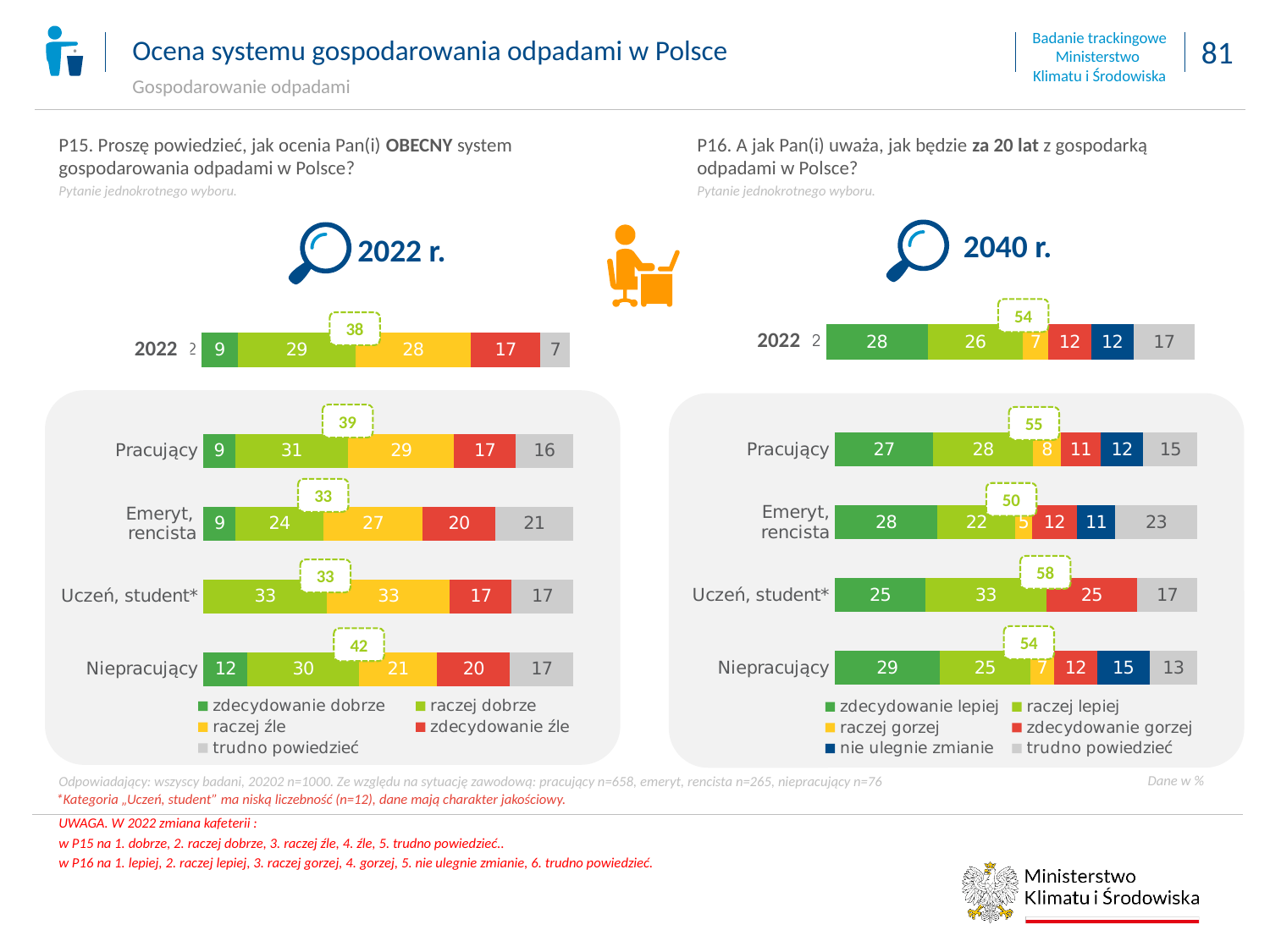

Ocena systemu gospodarowania odpadami w Polsce
Gospodarowanie odpadami
P15. Proszę powiedzieć, jak ocenia Pan(i) OBECNY system gospodarowania odpadami w Polsce?
Pytanie jednokrotnego wyboru.
P16. A jak Pan(i) uważa, jak będzie za 20 lat z gospodarką odpadami w Polsce?
Pytanie jednokrotnego wyboru.

2040 r.

2022 r.

### Chart

| Category | zdecydowanie dobrze | raczej dobrze | raczej źle | zdecydowanie źle | nie ulegnie zmianie | trudno powiedzieć |
|---|---|---|---|---|---|---|
| 2022 | 27.6 | 25.8 | 6.9 | 11.6 | 11.5 | 16.6 |

### Chart

| Category | zdecydowanie dobrze | raczej dobrze | raczej źle | zdecydowanie źle | trudno powiedzieć |
|---|---|---|---|---|---|
| 2022 | 8.7 | 28.7 | 27.7 | 17.0 | 7.125993860006799 |
54
38
2022

### Chart

| Category | zdecydowanie dobrze | raczej dobrze | raczej źle |  zdecydowanie źle | trudno powiedzieć |
|---|---|---|---|---|---|
| Pracujący | 8.51063829787234 | 30.547112462006076 | 28.723404255319153 | 16.565349544072948 | 15.653495440729484 |
| Emeryt,
rencista | 8.679245283018867 | 23.77358490566038 | 26.79245283018868 | 19.622641509433965 | 21.132075471698116 |
| Uczeń, student* | 0.0 | 33.33333333333333 | 33.33333333333333 | 16.666666666666664 | 16.666666666666664 |
| Niepracujący | 11.842105263157894 | 30.263157894736842 | 21.052631578947366 | 19.736842105263158 | 17.105263157894736 |

### Chart

| Category | zdecydowanie lepiej | raczej lepiej | raczej gorzej | zdecydowanie gorzej | nie ulegnie zmianie | trudno powiedzieć |
|---|---|---|---|---|---|---|
| Pracujący | 27.200000000000003 | 27.500000000000004 | 7.8 | 10.8 | 11.9 | 14.899999999999999 |
| Emeryt,
rencista | 28.30188679245283 | 21.50943396226415 | 4.528301886792453 | 12.452830188679245 | 10.566037735849058 | 22.641509433962266 |
| Uczeń, student* | 25.0 | 33.33333333333333 | 0.0 | 25.0 | 0.0 | 16.666666666666664 |
| Niepracujący | 28.9 | 25.0 | 6.6000000000000005 | 11.8 | 14.499999999999998 | 13.200000000000001 |
2022

39
55
33
50
58
33
54
42

### Chart

| Category | zdecydowanie dobrze | raczej dobrze | raczej źle | zdecydowanie źle | trudno powiedzieć |
|---|---|---|---|---|---|
| 2018 | None | None | None | None | None |
| 2014 | None | None | None | None | None |
| 2013 | None | None | None | None | None |
| 2012 | None | None | None | None | None |
| 2011 | None | None | None | None | None |

### Chart

| Category | zdecydowanie lepiej | raczej lepiej | raczej gorzej | zdecydowanie gorzej | nie ulegnie zmianie | trudno powiedzieć |
|---|---|---|---|---|---|---|
| 2018 | None | None | None | None | None | None |
| 2014 | None | None | None | None | None | None |
| 2013 | None | None | None | None | None | None |
| 2012 | None | None | None | None | None | None |
| 2011 | None | None | None | None | None | None |
Odpowiadający: wszyscy badani, 20202 n=1000. Ze względu na sytuację zawodową: pracujący n=658, emeryt, rencista n=265, niepracujący n=76
Dane w %
*Kategoria „Uczeń, student” ma niską liczebność (n=12), dane mają charakter jakościowy.
Odpowiadający: wszyscy badani, 2022: n=1000, 2020: n=1015, 2018: n=1010, 2014: n=1000, 2013: n=1000, 2012: n=1000, 2011: n=1004
UWAGA. W 2022 zmiana kafeterii :
w P15 na 1. dobrze, 2. raczej dobrze, 3. raczej źle, 4. źle, 5. trudno powiedzieć..
w P16 na 1. lepiej, 2. raczej lepiej, 3. raczej gorzej, 4. gorzej, 5. nie ulegnie zmianie, 6. trudno powiedzieć.